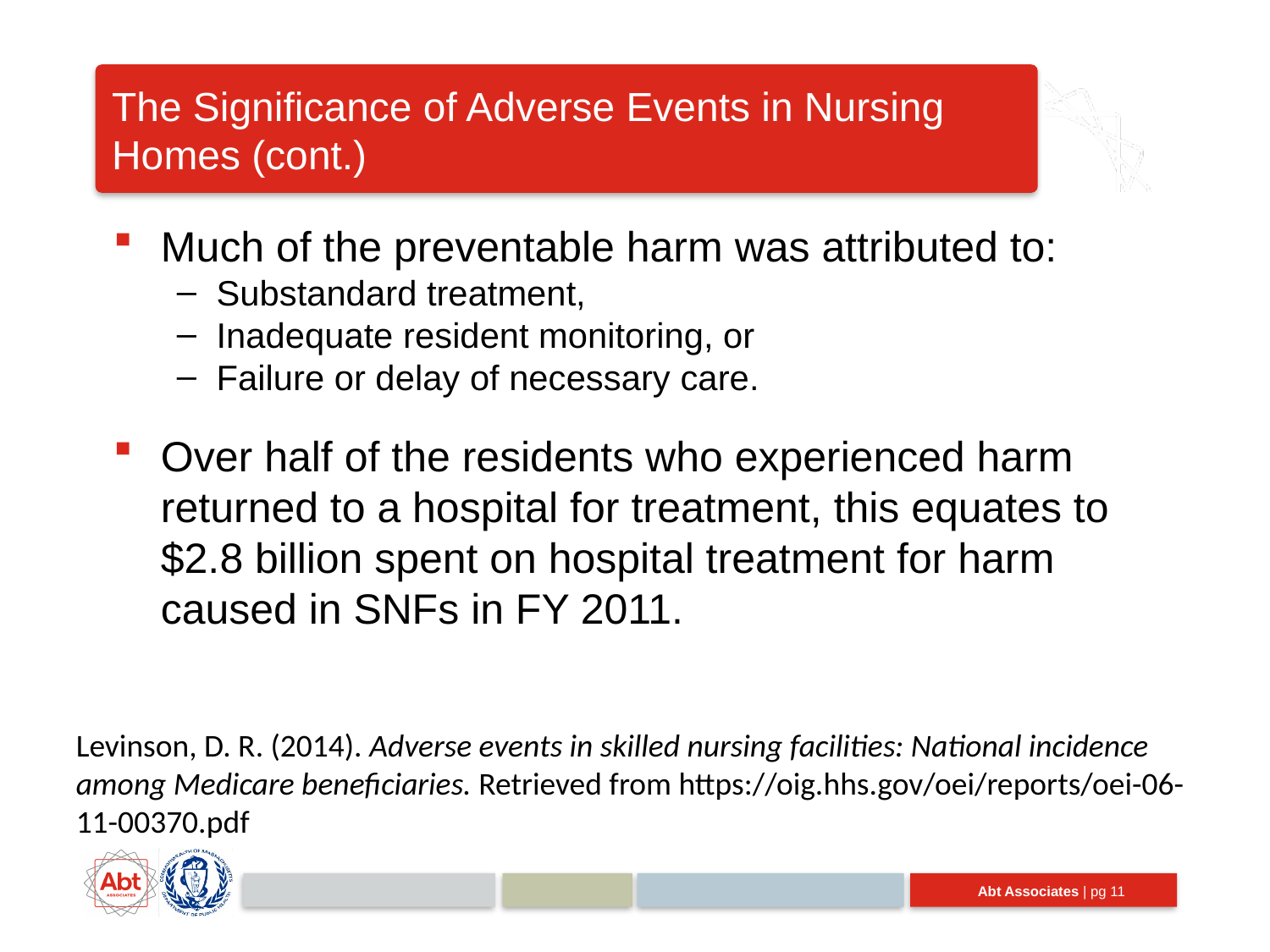

# The Significance of Adverse Events in Nursing Homes (cont.)
Much of the preventable harm was attributed to:
Substandard treatment,
Inadequate resident monitoring, or
Failure or delay of necessary care.
Over half of the residents who experienced harm returned to a hospital for treatment, this equates to $2.8 billion spent on hospital treatment for harm caused in SNFs in FY 2011.

Levinson, D. R. (2014). Adverse events in skilled nursing facilities: National incidence among Medicare beneficiaries. Retrieved from https://oig.hhs.gov/oei/reports/oei-06-11-00370.pdf